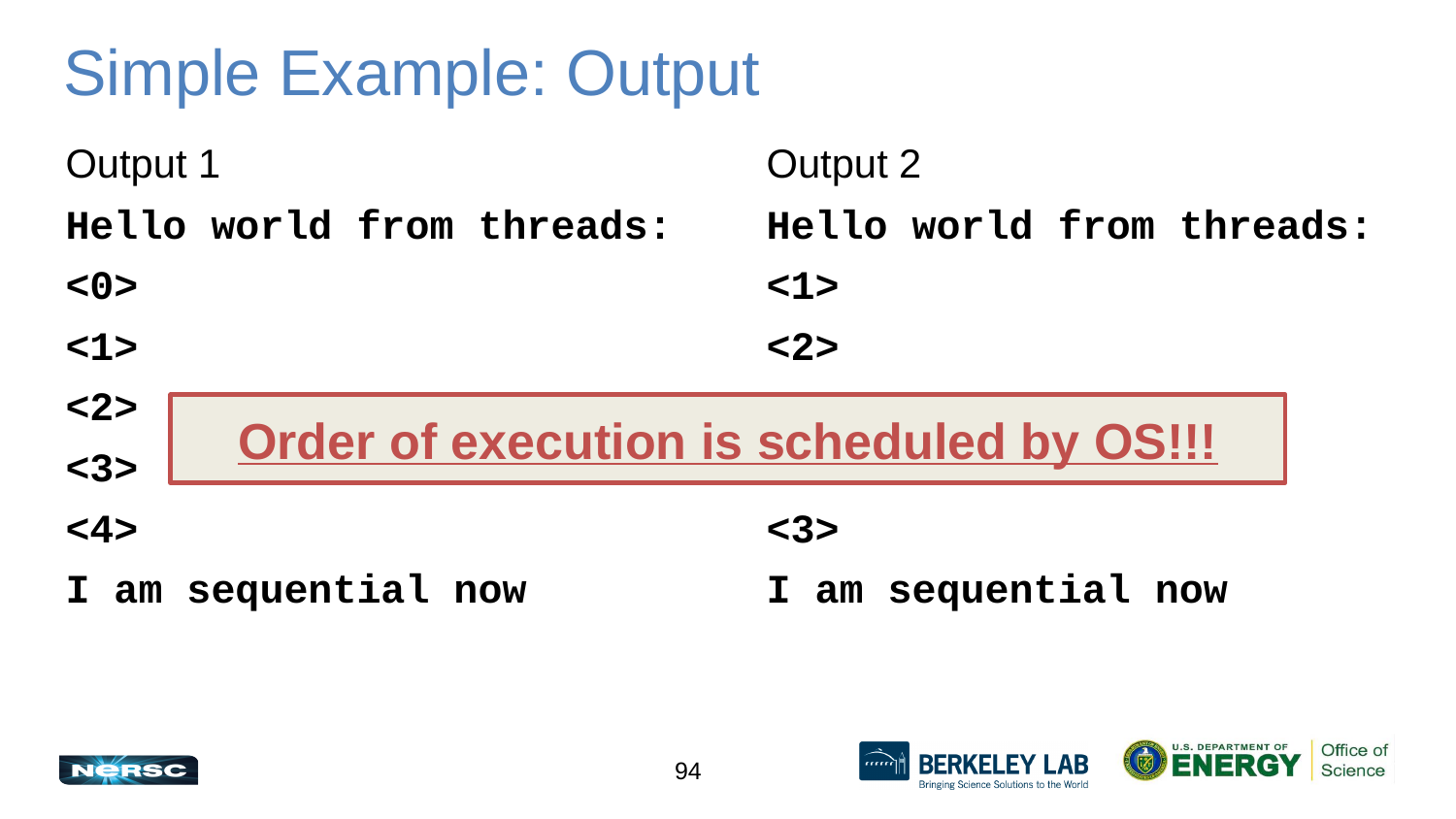

# Simple Example: Output
Output 1
Hello world from threads:
<0>
<1>
<2>
<3>
<4>
I am sequential now

Output 2
Hello world from threads:
<1>
<2>
<0>
<4>
<3>
I am sequential now

Order of execution is scheduled by OS!!!